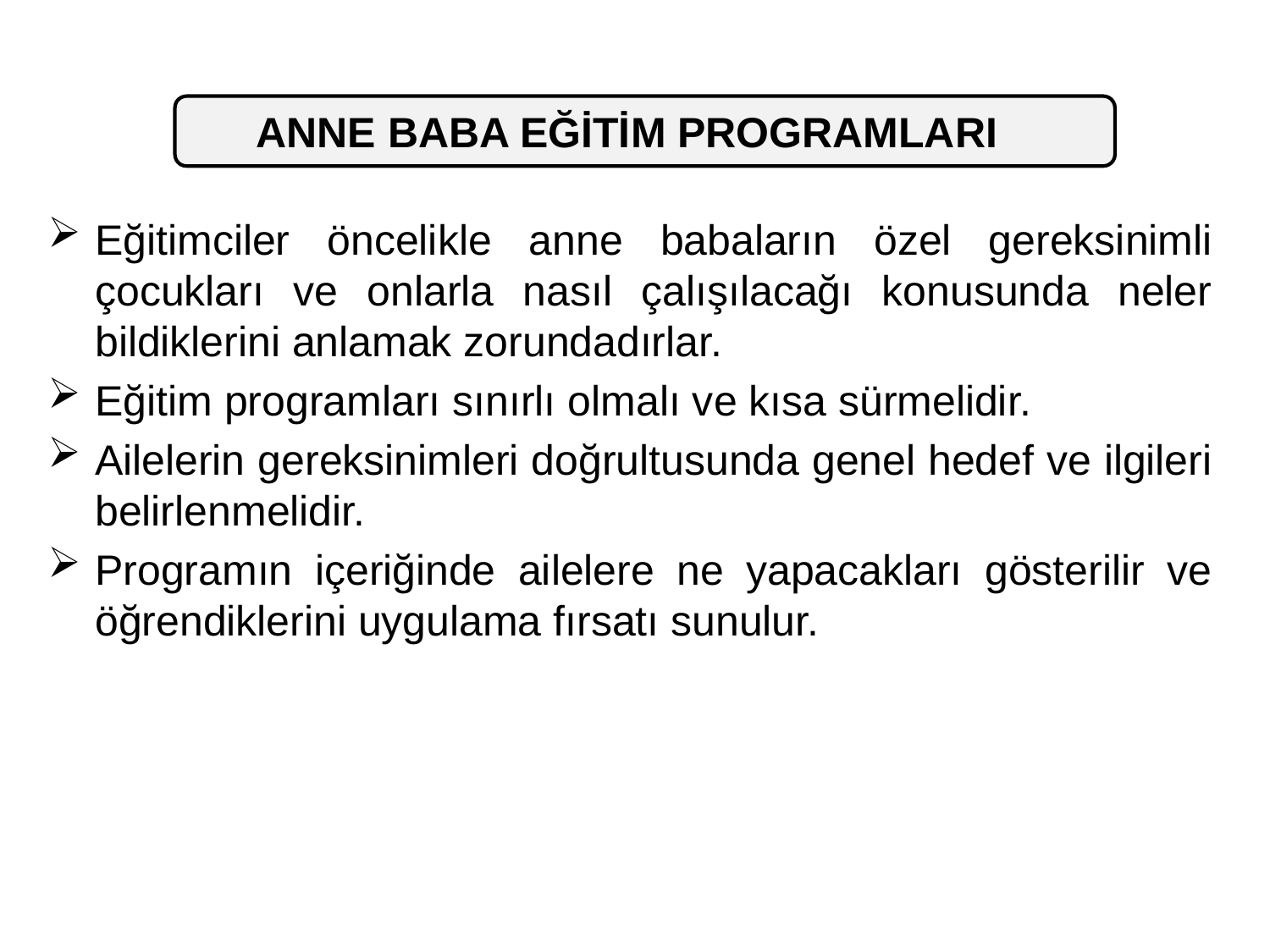

ANNE BABA EĞİTİM PROGRAMLARI
Eğitimciler öncelikle anne babaların özel gereksinimli çocukları ve onlarla nasıl çalışılacağı konusunda neler bildiklerini anlamak zorundadırlar.
Eğitim programları sınırlı olmalı ve kısa sürmelidir.
Ailelerin gereksinimleri doğrultusunda genel hedef ve ilgileri belirlenmelidir.
Programın içeriğinde ailelere ne yapacakları gösterilir ve öğrendiklerini uygulama fırsatı sunulur.